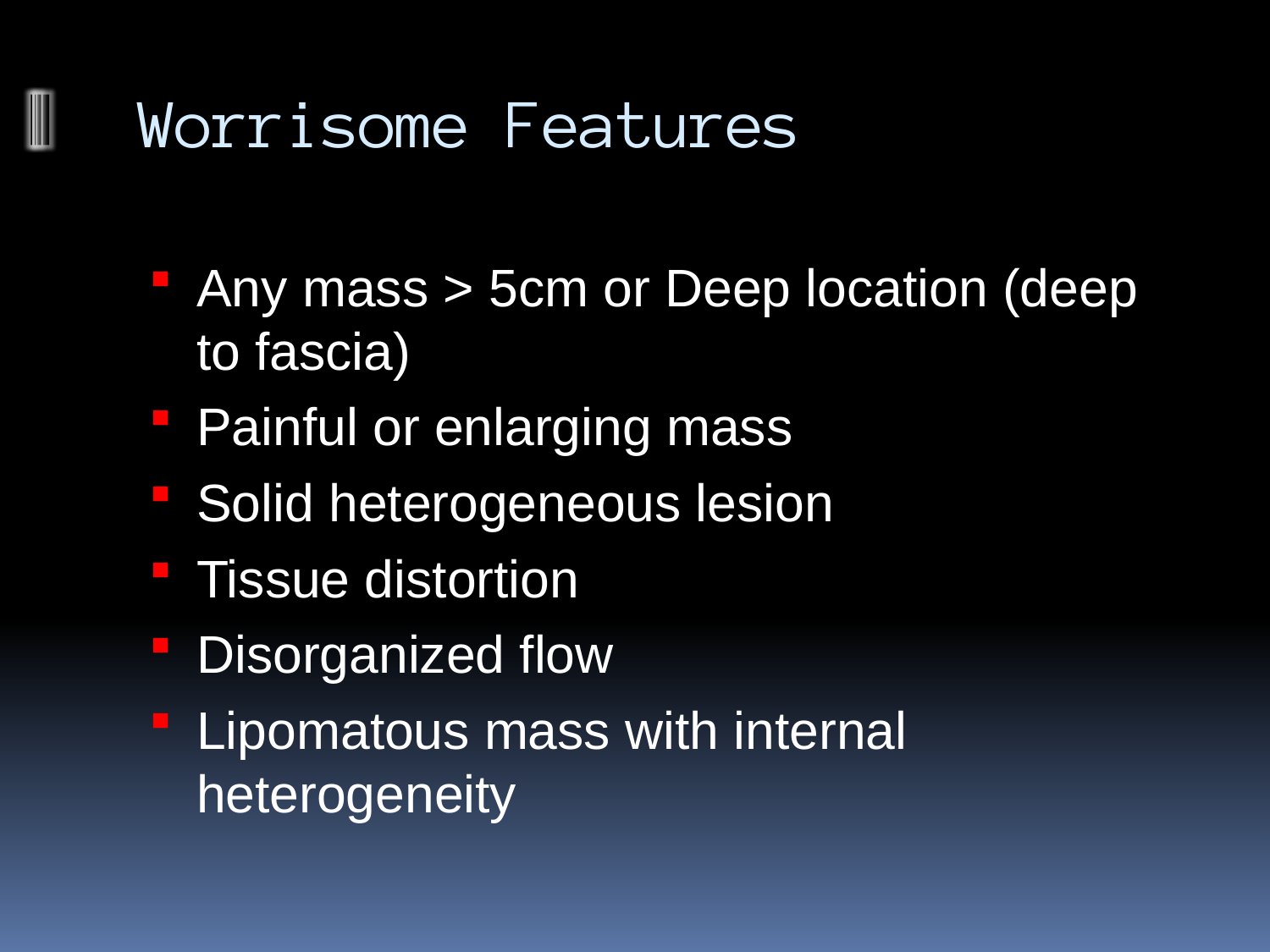

# Worrisome Features
Any mass > 5cm or Deep location (deep to fascia)
Painful or enlarging mass
Solid heterogeneous lesion
Tissue distortion
Disorganized flow
Lipomatous mass with internal heterogeneity